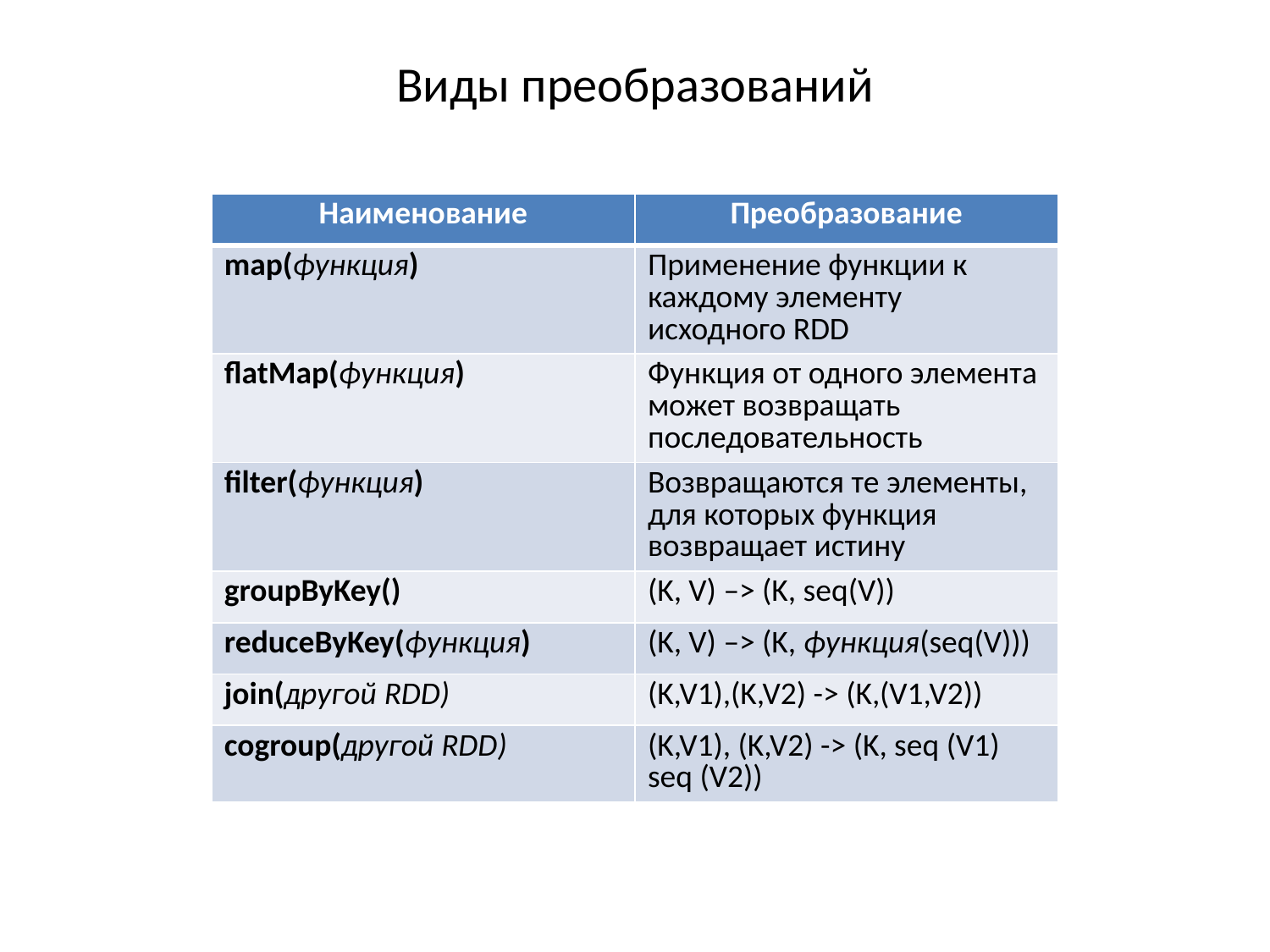

# Виды преобразований

| Наименование | Преобразование |
| --- | --- |
| map(функция) | Применение функции к каждому элементу исходного RDD |
| flatMap(функция) | Функция от одного элемента может возвращать последовательность |
| filter(функция) | Возвращаются те элементы, для которых функция возвращает истину |
| groupByKey() | (K, V) –> (K, seq(V)) |
| reduceByKey(функция) | (K, V) –> (K, функция(seq(V))) |
| join(другой RDD) | (K,V1),(K,V2) -> (K,(V1,V2)) |
| cogroup(другой RDD) | (K,V1), (K,V2) -> (K, seq (V1) seq (V2)) |